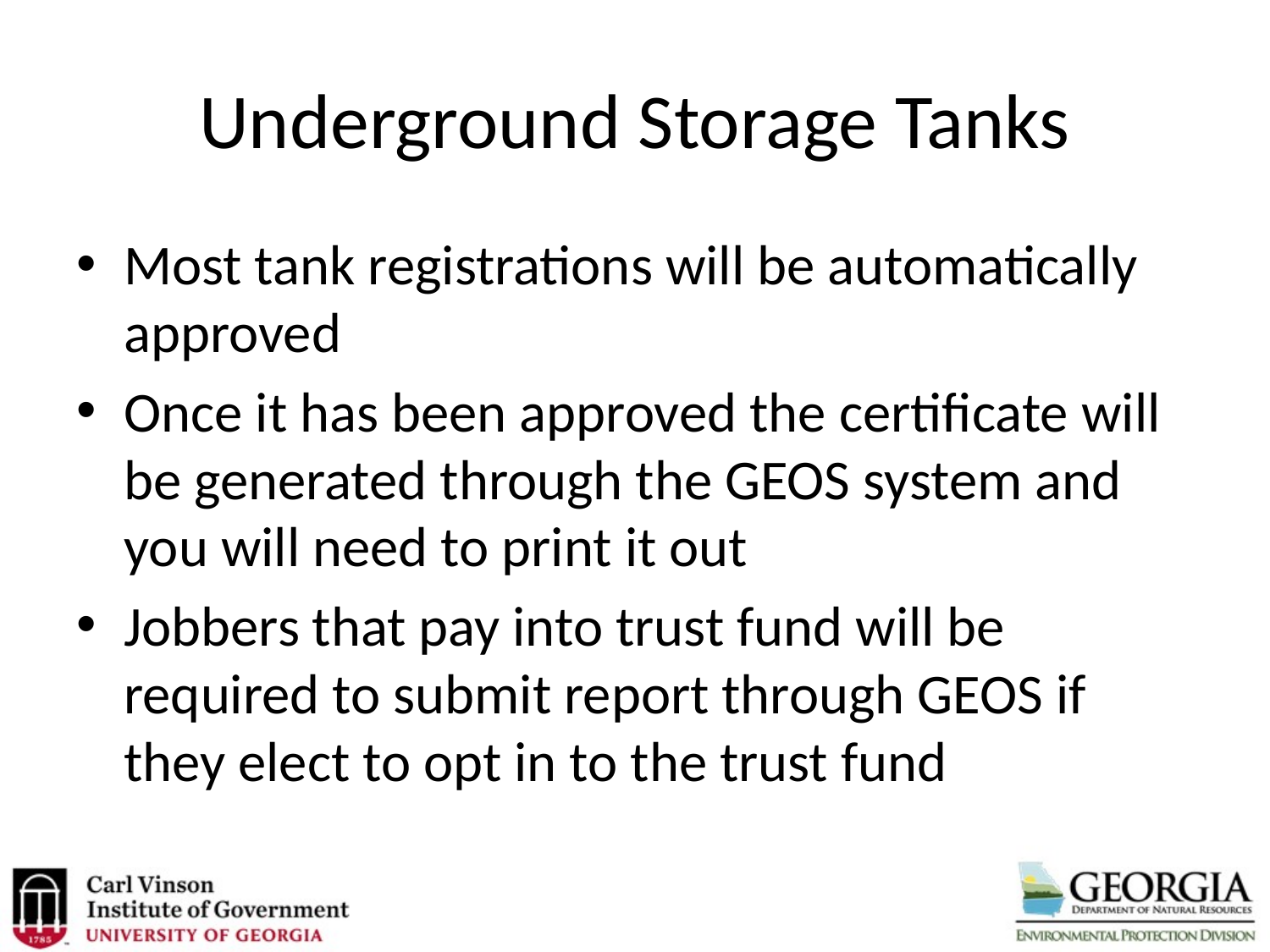

# Underground Storage Tanks
Most tank registrations will be automatically approved
Once it has been approved the certificate will be generated through the GEOS system and you will need to print it out
Jobbers that pay into trust fund will be required to submit report through GEOS if they elect to opt in to the trust fund